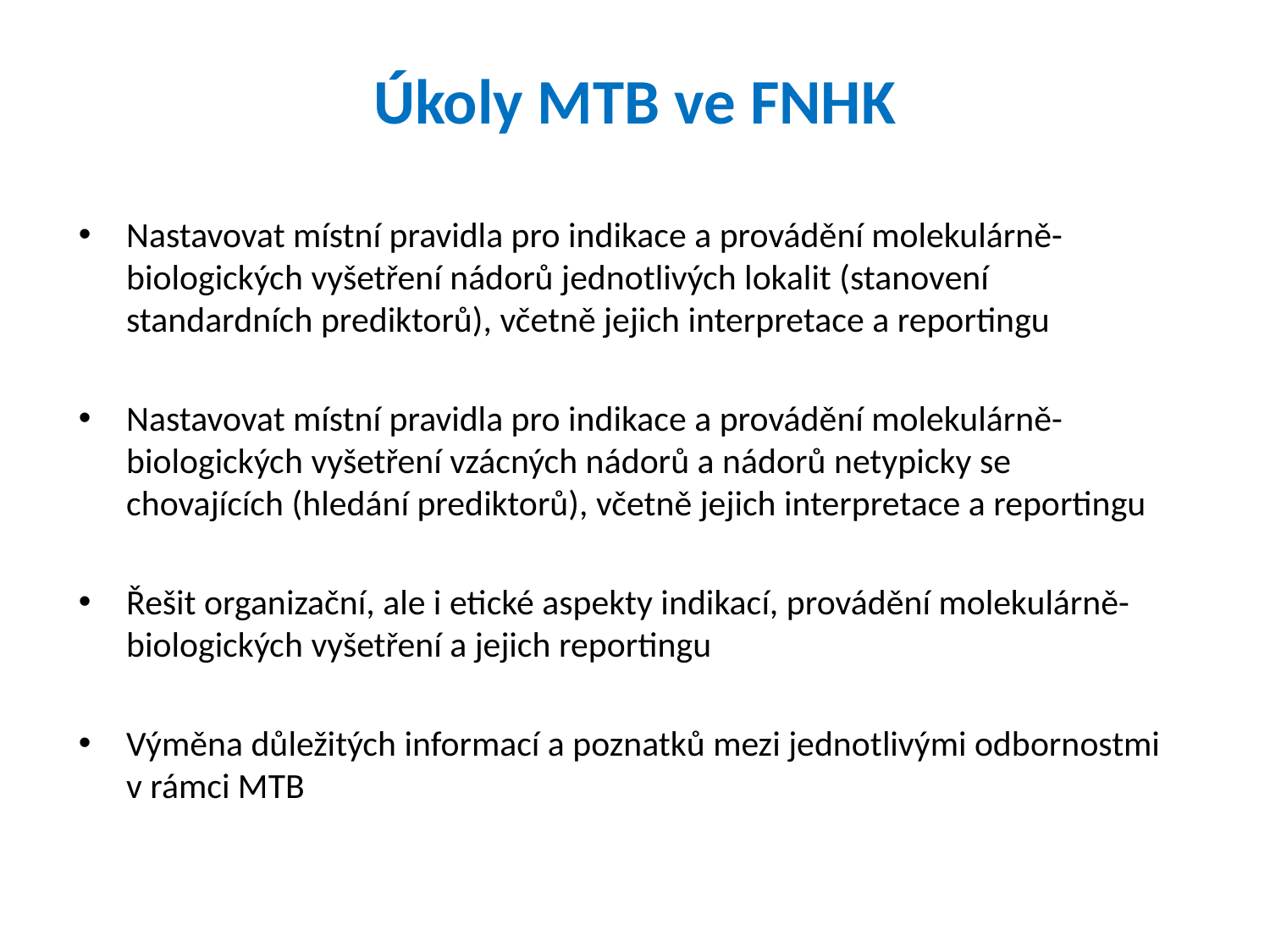

# Úkoly MTB ve FNHK
Nastavovat místní pravidla pro indikace a provádění molekulárně-biologických vyšetření nádorů jednotlivých lokalit (stanovení standardních prediktorů), včetně jejich interpretace a reportingu

Nastavovat místní pravidla pro indikace a provádění molekulárně-biologických vyšetření vzácných nádorů a nádorů netypicky se chovajících (hledání prediktorů), včetně jejich interpretace a reportingu

Řešit organizační, ale i etické aspekty indikací, provádění molekulárně-biologických vyšetření a jejich reportingu

Výměna důležitých informací a poznatků mezi jednotlivými odbornostmi v rámci MTB